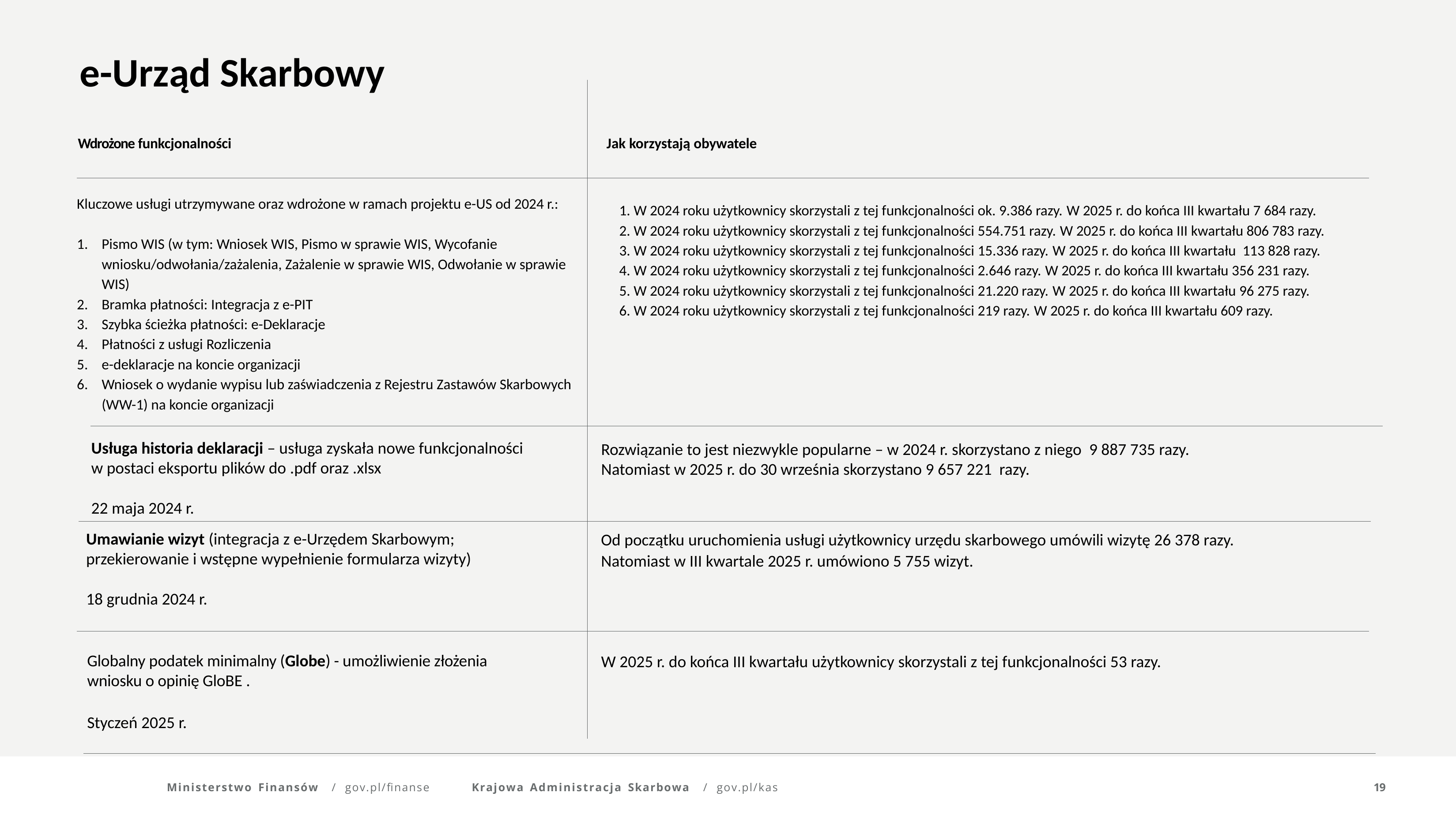

e-Urząd Skarbowy
Wdrożone funkcjonalności
Jak korzystają obywatele

Kluczowe usługi utrzymywane oraz wdrożone w ramach projektu e-US od 2024 r.:

Pismo WIS (w tym: Wniosek WIS, Pismo w sprawie WIS, Wycofanie wniosku/odwołania/zażalenia, Zażalenie w sprawie WIS, Odwołanie w sprawie WIS)
Bramka płatności: Integracja z e-PIT
Szybka ścieżka płatności: e-Deklaracje
Płatności z usługi Rozliczenia
e-deklaracje na koncie organizacji
Wniosek o wydanie wypisu lub zaświadczenia z Rejestru Zastawów Skarbowych (WW-1) na koncie organizacji
1. W 2024 roku użytkownicy skorzystali z tej funkcjonalności ok. 9.386 razy. W 2025 r. do końca III kwartału 7 684 razy.
2. W 2024 roku użytkownicy skorzystali z tej funkcjonalności 554.751 razy. W 2025 r. do końca III kwartału 806 783 razy.
3. W 2024 roku użytkownicy skorzystali z tej funkcjonalności 15.336 razy. W 2025 r. do końca III kwartału  113 828 razy.
4. W 2024 roku użytkownicy skorzystali z tej funkcjonalności 2.646 razy. W 2025 r. do końca III kwartału 356 231 razy.
5. W 2024 roku użytkownicy skorzystali z tej funkcjonalności 21.220 razy. W 2025 r. do końca III kwartału 96 275 razy.
6. W 2024 roku użytkownicy skorzystali z tej funkcjonalności 219 razy. W 2025 r. do końca III kwartału 609 razy.

Rozwiązanie to jest niezwykle popularne – w 2024 r. skorzystano z niego  9 887 735 razy.
Natomiast w 2025 r. do 30 września skorzystano 9 657 221  razy.
Usługa historia deklaracji – usługa zyskała nowe funkcjonalności
w postaci eksportu plików do .pdf oraz .xlsx

22 maja 2024 r.

Umawianie wizyt (integracja z e-Urzędem Skarbowym; przekierowanie i wstępne wypełnienie formularza wizyty)

18 grudnia 2024 r.
Od początku uruchomienia usługi użytkownicy urzędu skarbowego umówili wizytę 26 378 razy.
Natomiast w III kwartale 2025 r. umówiono 5 755 wizyt.

Globalny podatek minimalny (Globe) - umożliwienie złożenia wniosku o opinię GloBE .

Styczeń 2025 r.
W 2025 r. do końca III kwartału użytkownicy skorzystali z tej funkcjonalności 53 razy.

Ministerstwo Finansów	/	gov.pl/finanse
Krajowa Administracja Skarbowa	/	gov.pl/kas
19